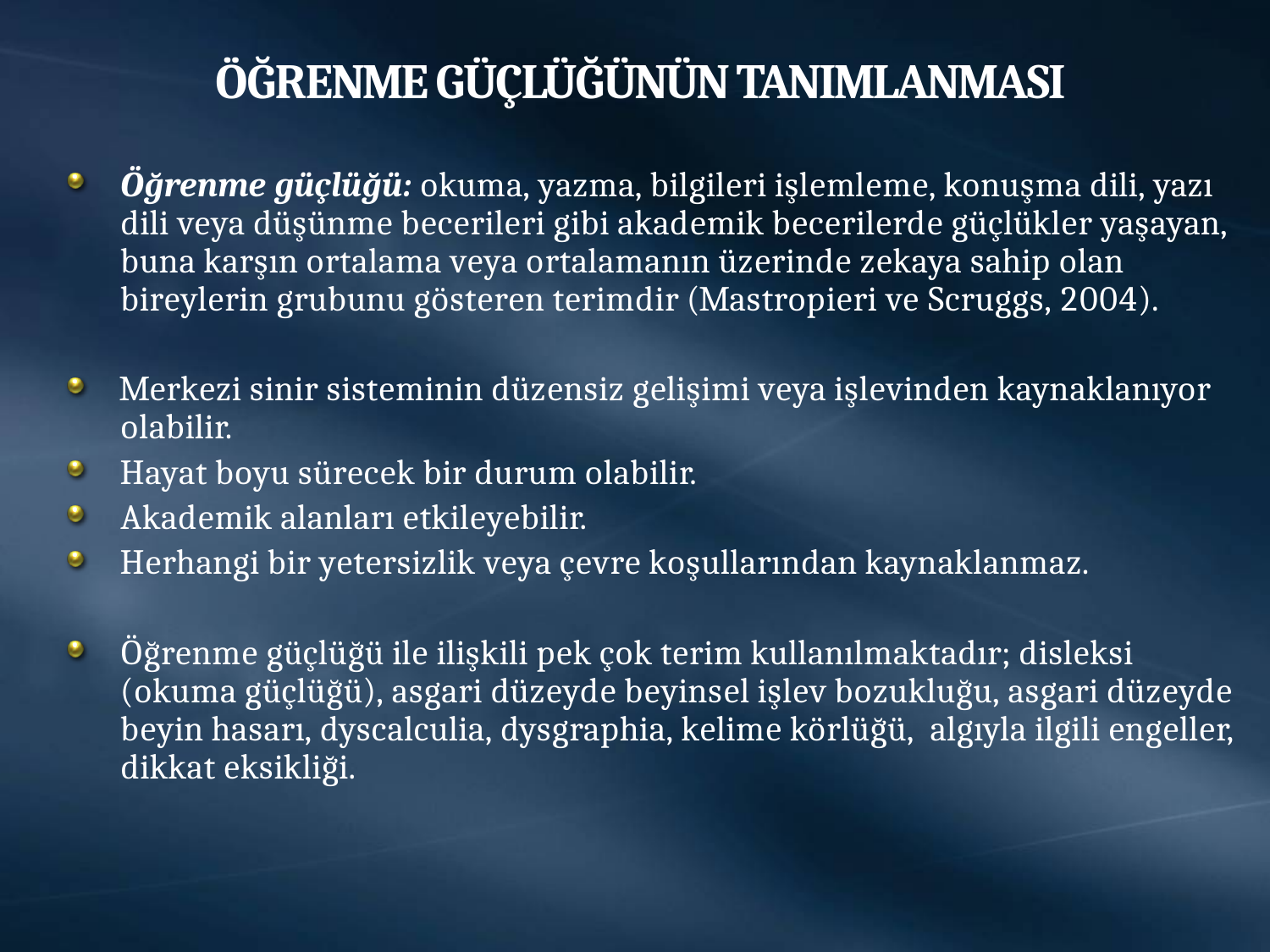

# ÖĞRENME GÜÇLÜĞÜNÜN TANIMLANMASI
Öğrenme güçlüğü: okuma, yazma, bilgileri işlemleme, konuşma dili, yazı dili veya düşünme becerileri gibi akademik becerilerde güçlükler yaşayan, buna karşın ortalama veya ortalamanın üzerinde zekaya sahip olan bireylerin grubunu gösteren terimdir (Mastropieri ve Scruggs, 2004).

Merkezi sinir sisteminin düzensiz gelişimi veya işlevinden kaynaklanıyor olabilir.
Hayat boyu sürecek bir durum olabilir.
Akademik alanları etkileyebilir.
Herhangi bir yetersizlik veya çevre koşullarından kaynaklanmaz.

Öğrenme güçlüğü ile ilişkili pek çok terim kullanılmaktadır; disleksi (okuma güçlüğü), asgari düzeyde beyinsel işlev bozukluğu, asgari düzeyde beyin hasarı, dyscalculia, dysgraphia, kelime körlüğü,  algıyla ilgili engeller, dikkat eksikliği.